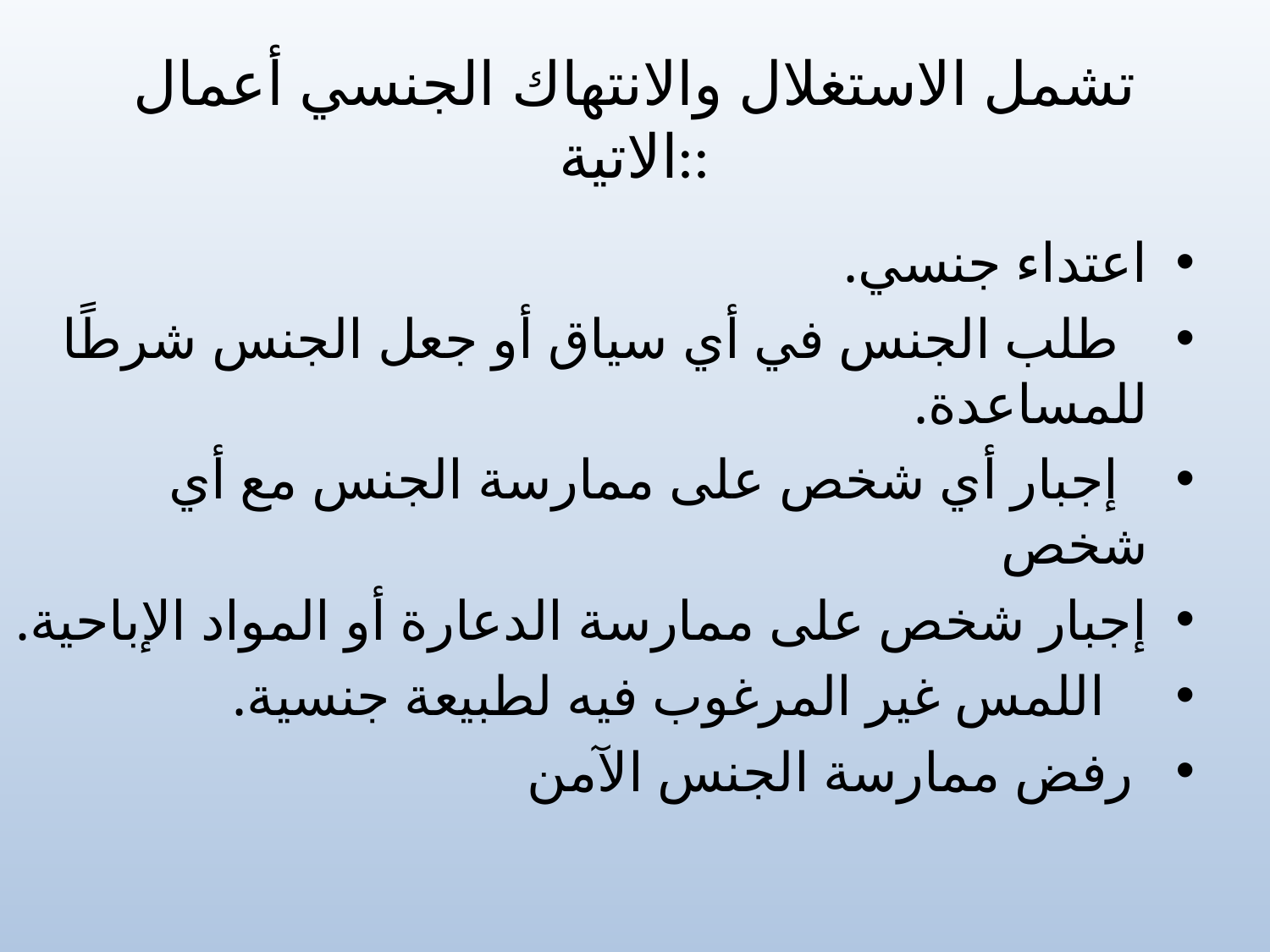

# تشمل الاستغلال والانتهاك الجنسي أعمال الاتية::
اعتداء جنسي.
  طلب الجنس في أي سياق أو جعل الجنس شرطًا للمساعدة.
  إجبار أي شخص على ممارسة الجنس مع أي شخص
إجبار شخص على ممارسة الدعارة أو المواد الإباحية.
   اللمس غير المرغوب فيه لطبيعة جنسية.
 رفض ممارسة الجنس الآمن